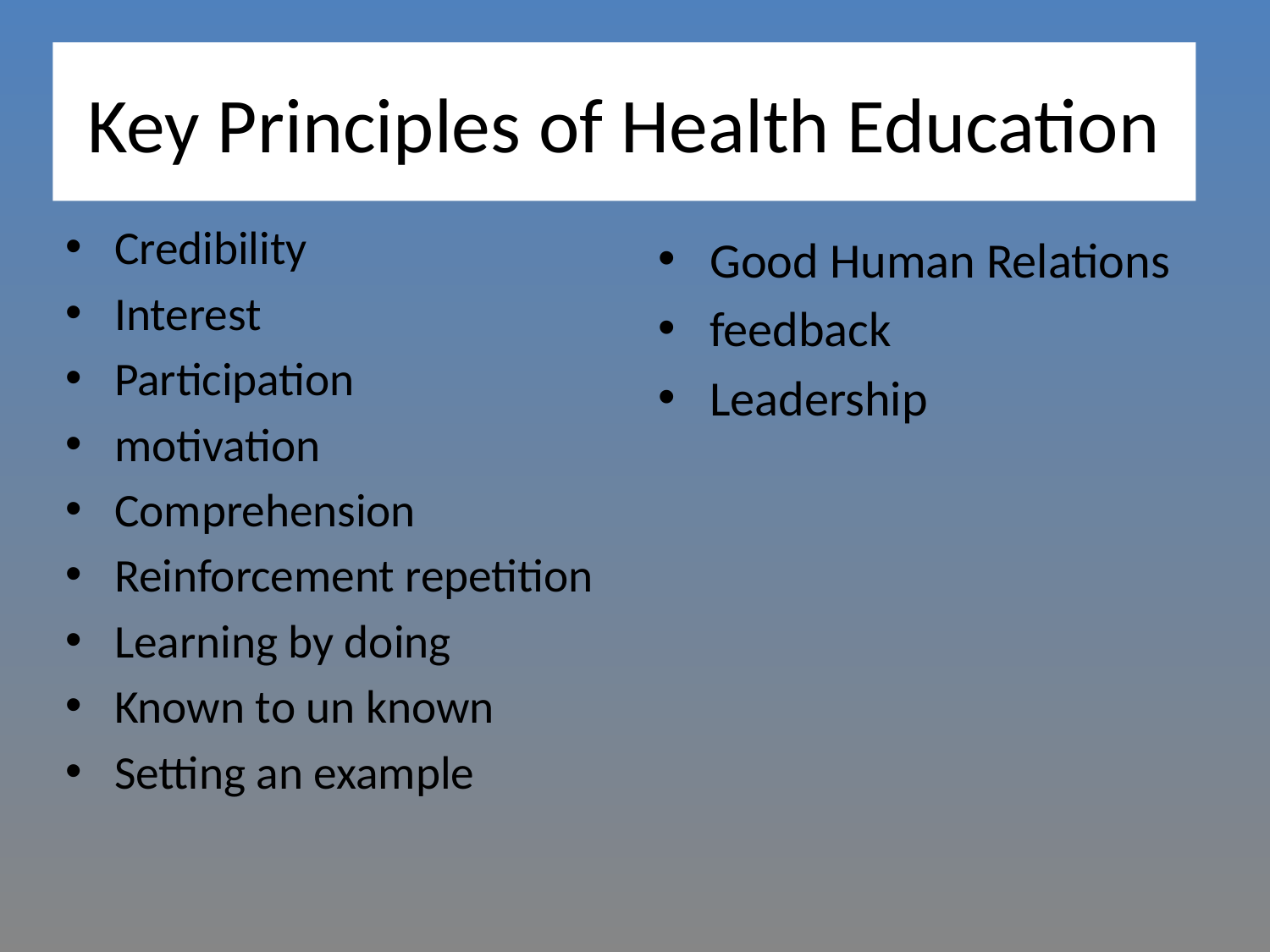

# Key Principles of Health Education
Credibility
Interest
Participation
motivation
Comprehension
Reinforcement repetition
Learning by doing
Known to un known
Setting an example

Good Human Relations
feedback
Leadership